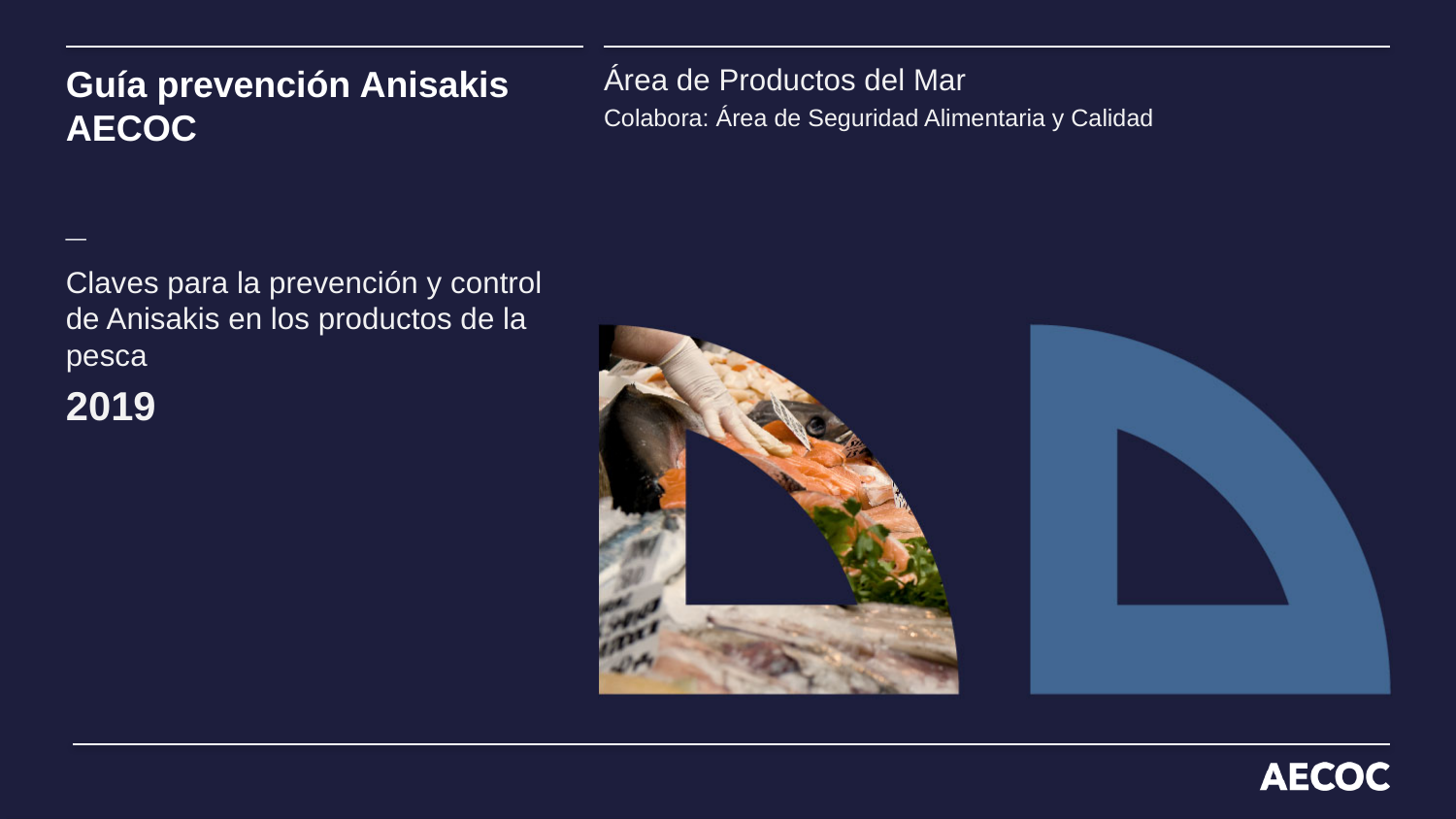

Área de Productos del Mar
Colabora: Área de Seguridad Alimentaria y Calidad

Guía prevención Anisakis AECOC
Claves para la prevención y control de Anisakis en los productos de la pesca
2019